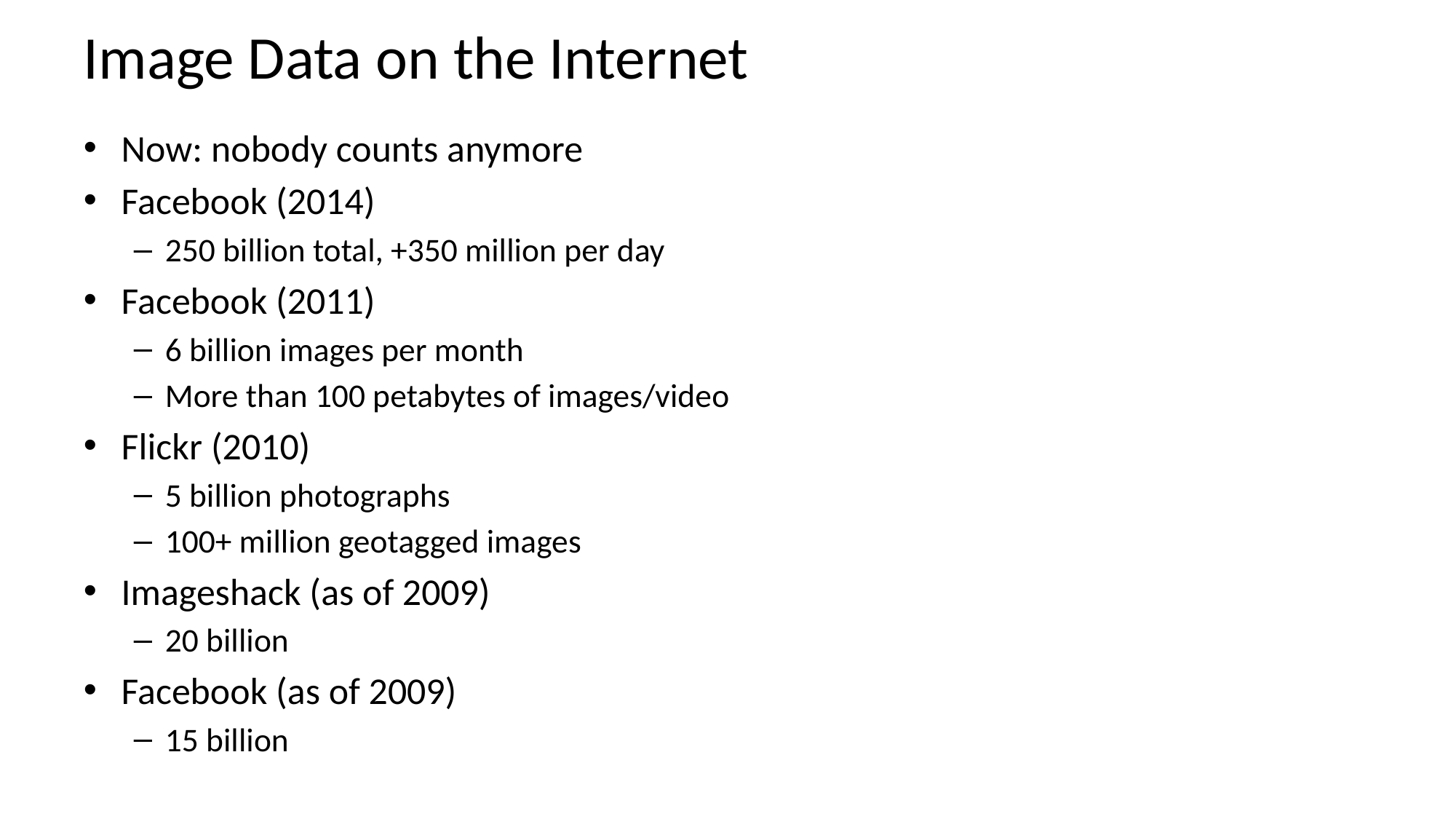

# Image Data on the Internet
Now: nobody counts anymore
Facebook (2014)
250 billion total, +350 million per day
Facebook (2011)
6 billion images per month
More than 100 petabytes of images/video
Flickr (2010)
5 billion photographs
100+ million geotagged images
Imageshack (as of 2009)
20 billion
Facebook (as of 2009)
15 billion